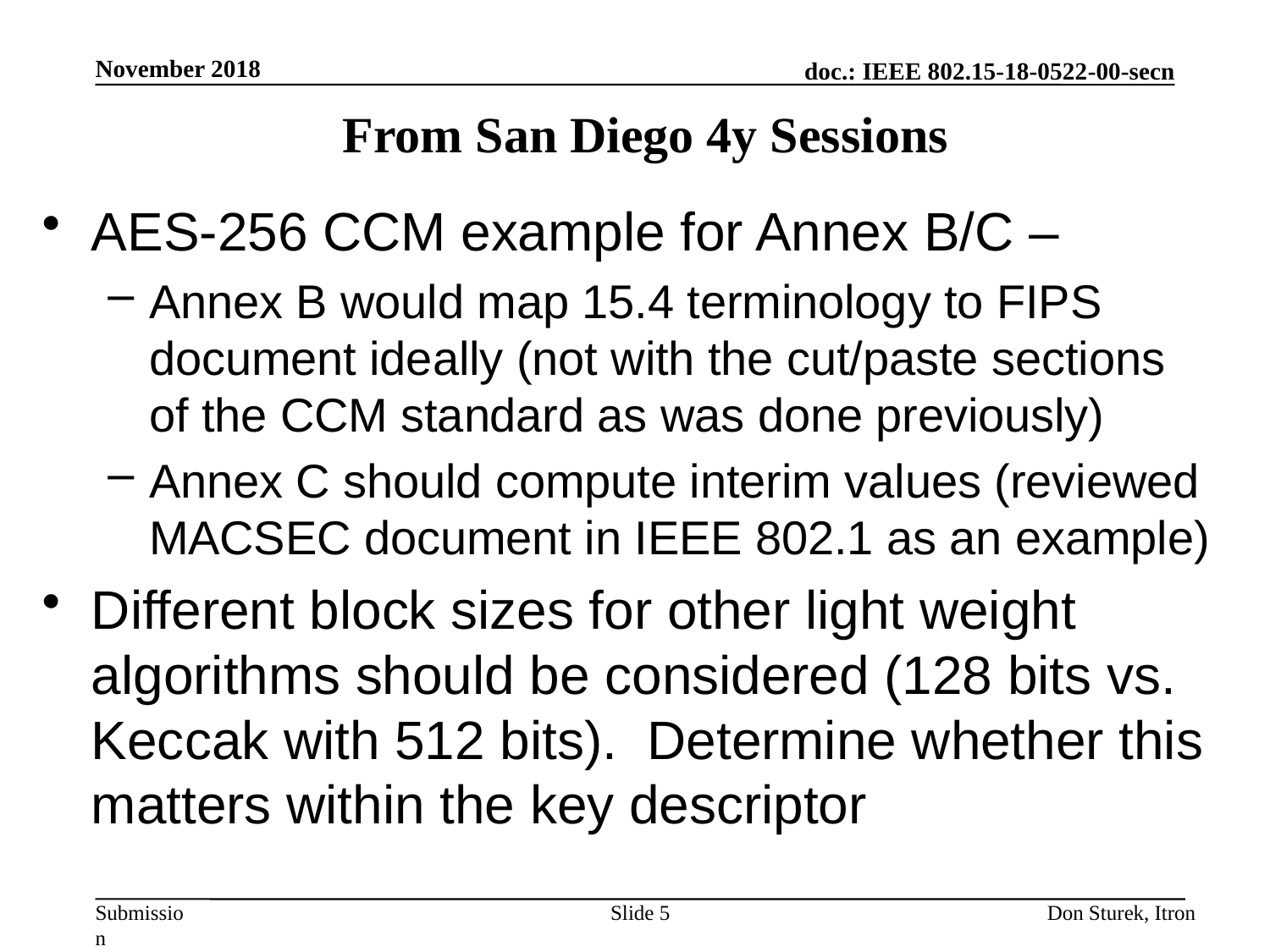

November 2018
# From San Diego 4y Sessions
AES-256 CCM example for Annex B/C –
Annex B would map 15.4 terminology to FIPS document ideally (not with the cut/paste sections of the CCM standard as was done previously)
Annex C should compute interim values (reviewed MACSEC document in IEEE 802.1 as an example)
Different block sizes for other light weight algorithms should be considered (128 bits vs. Keccak with 512 bits).  Determine whether this matters within the key descriptor

Slide 5
Don Sturek, Itron